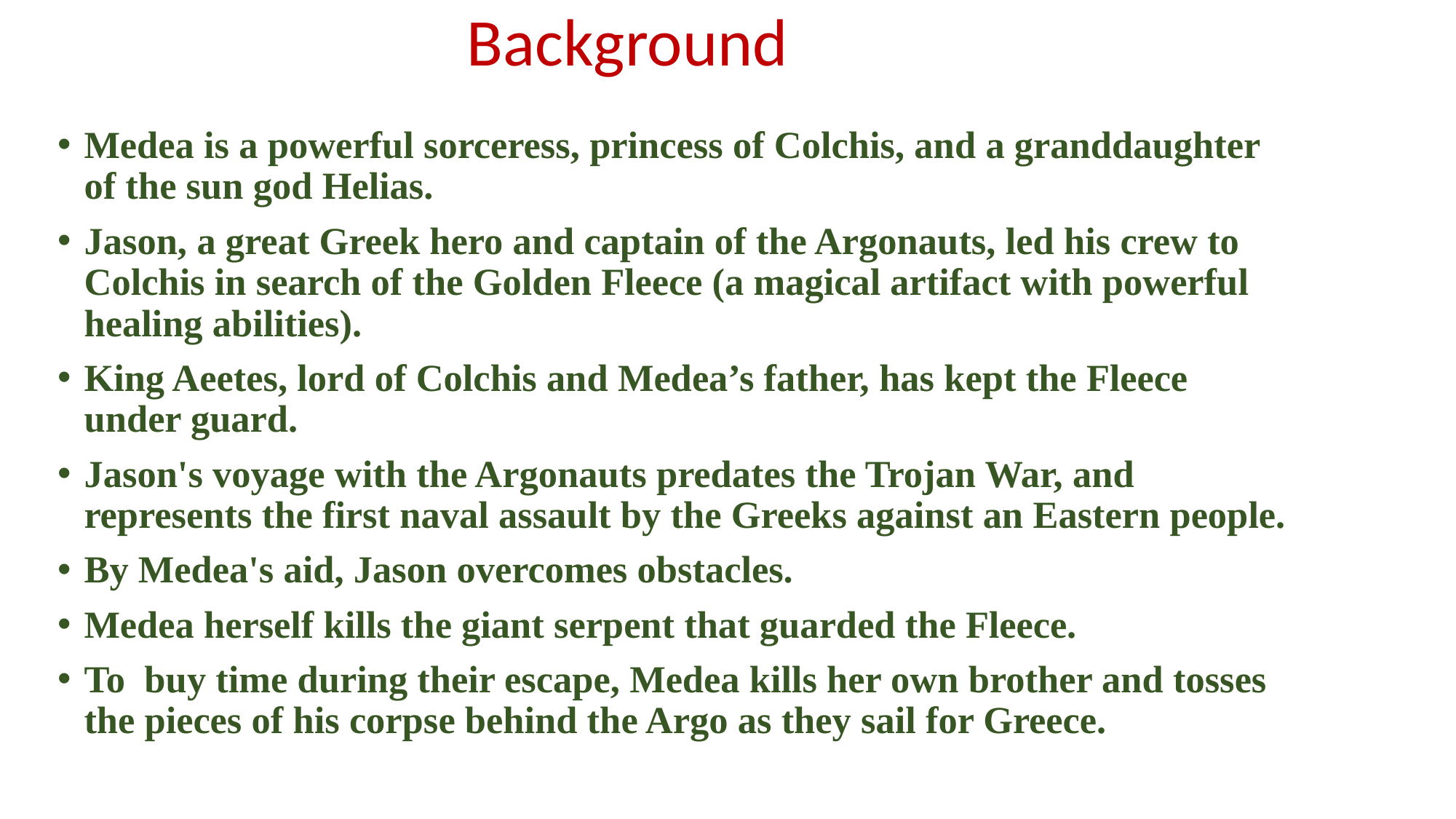

# Background
Medea is a powerful sorceress, princess of Colchis, and a granddaughter of the sun god Helias.
Jason, a great Greek hero and captain of the Argonauts, led his crew to Colchis in search of the Golden Fleece (a magical artifact with powerful healing abilities).
King Aeetes, lord of Colchis and Medea’s father, has kept the Fleece under guard.
Jason's voyage with the Argonauts predates the Trojan War, and represents the first naval assault by the Greeks against an Eastern people.
By Medea's aid, Jason overcomes obstacles.
Medea herself kills the giant serpent that guarded the Fleece.
To  buy time during their escape, Medea kills her own brother and tosses the pieces of his corpse behind the Argo as they sail for Greece.